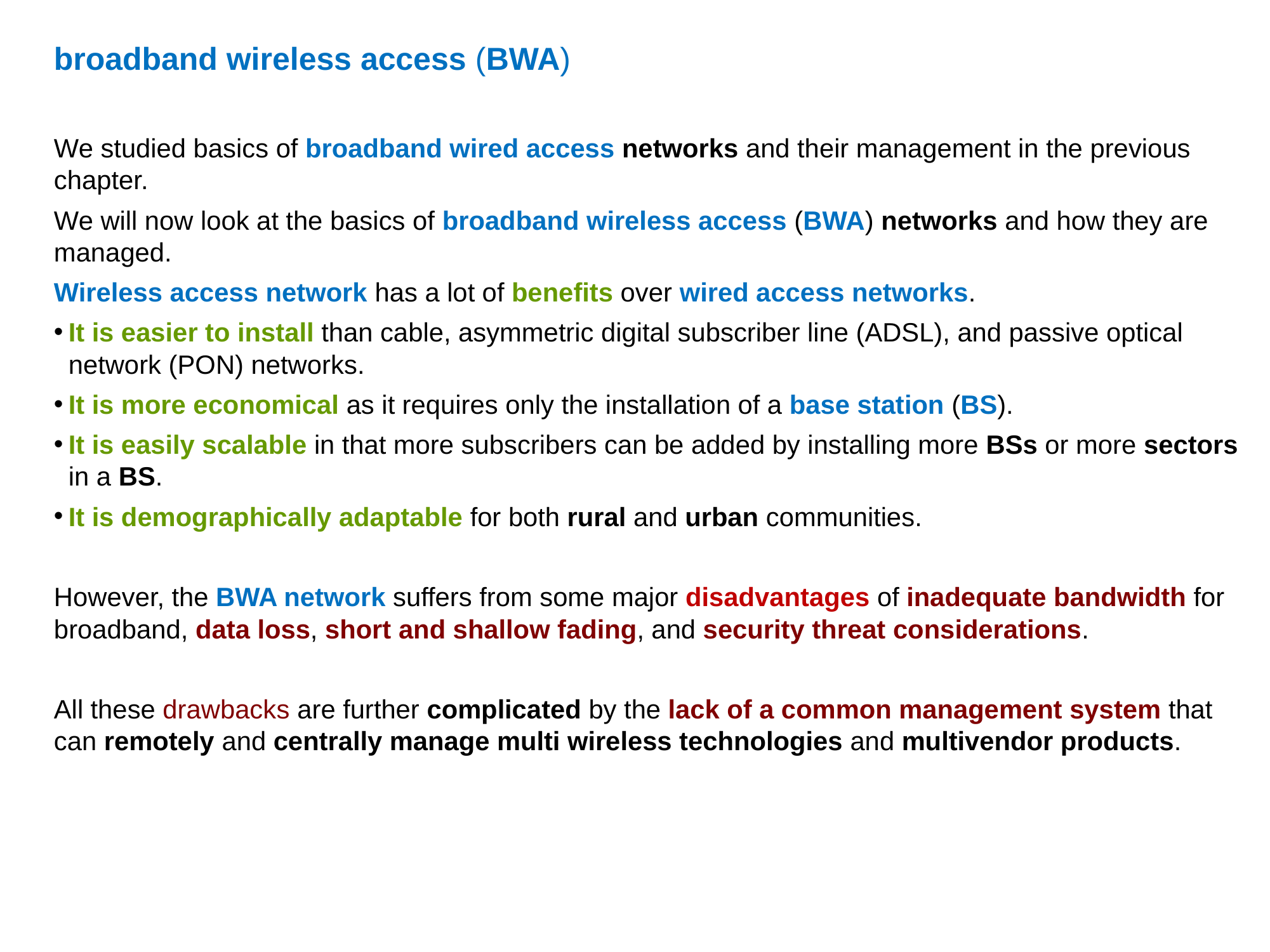

broadband wireless access (BWA)

We studied basics of broadband wired access networks and their management in the previous chapter.
We will now look at the basics of broadband wireless access (BWA) networks and how they are managed.
Wireless access network has a lot of benefits over wired access networks.
It is easier to install than cable, asymmetric digital subscriber line (ADSL), and passive optical network (PON) networks.
It is more economical as it requires only the installation of a base station (BS).
It is easily scalable in that more subscribers can be added by installing more BSs or more sectors in a BS.
It is demographically adaptable for both rural and urban communities.

However, the BWA network suffers from some major disadvantages of inadequate bandwidth for broadband, data loss, short and shallow fading, and security threat considerations.

All these drawbacks are further complicated by the lack of a common management system that can remotely and centrally manage multi wireless technologies and multivendor products.